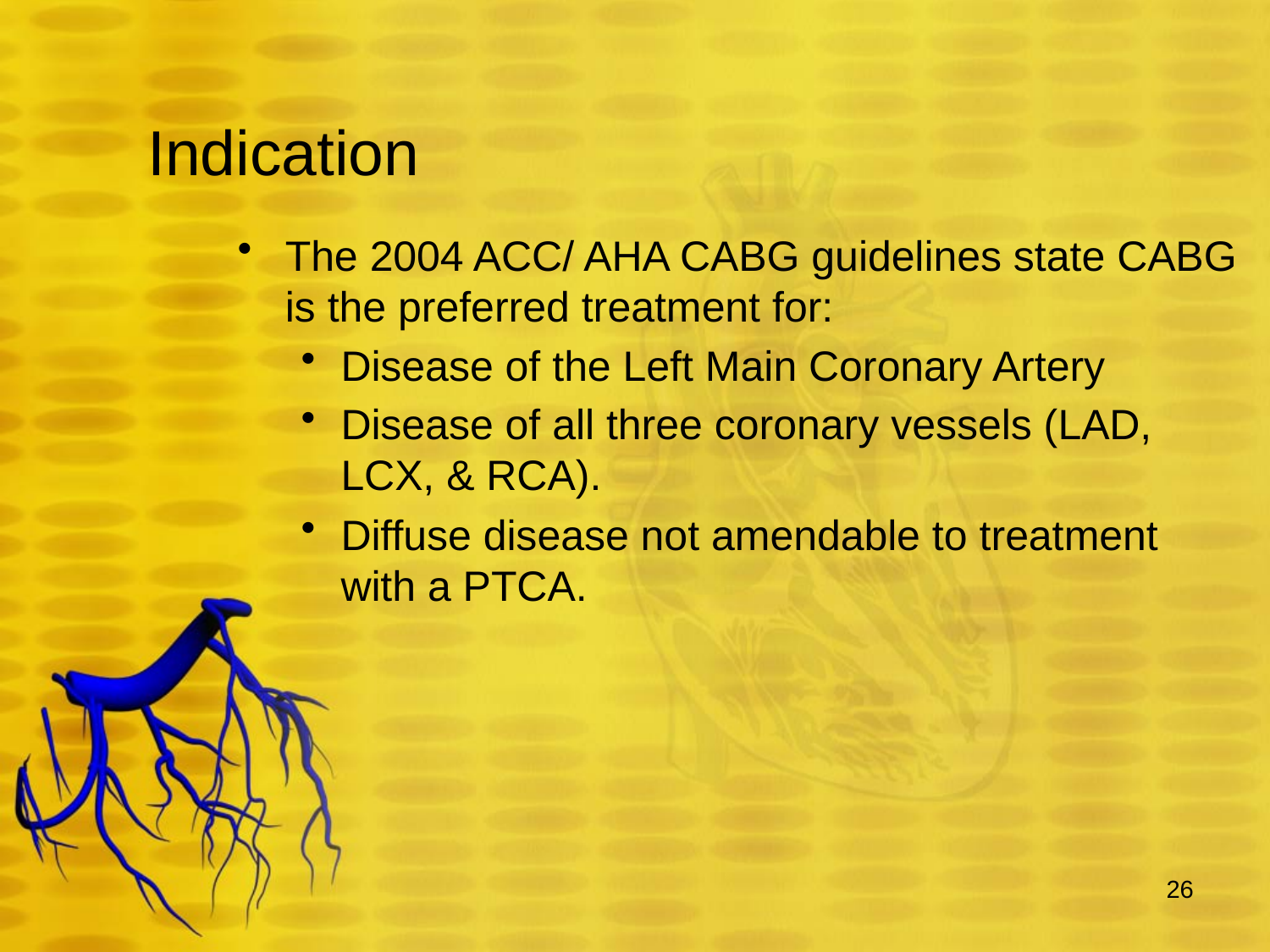

# Indication
The 2004 ACC/ AHA CABG guidelines state CABG is the preferred treatment for:
Disease of the Left Main Coronary Artery
Disease of all three coronary vessels (LAD, LCX, & RCA).
Diffuse disease not amendable to treatment with a PTCA.
26